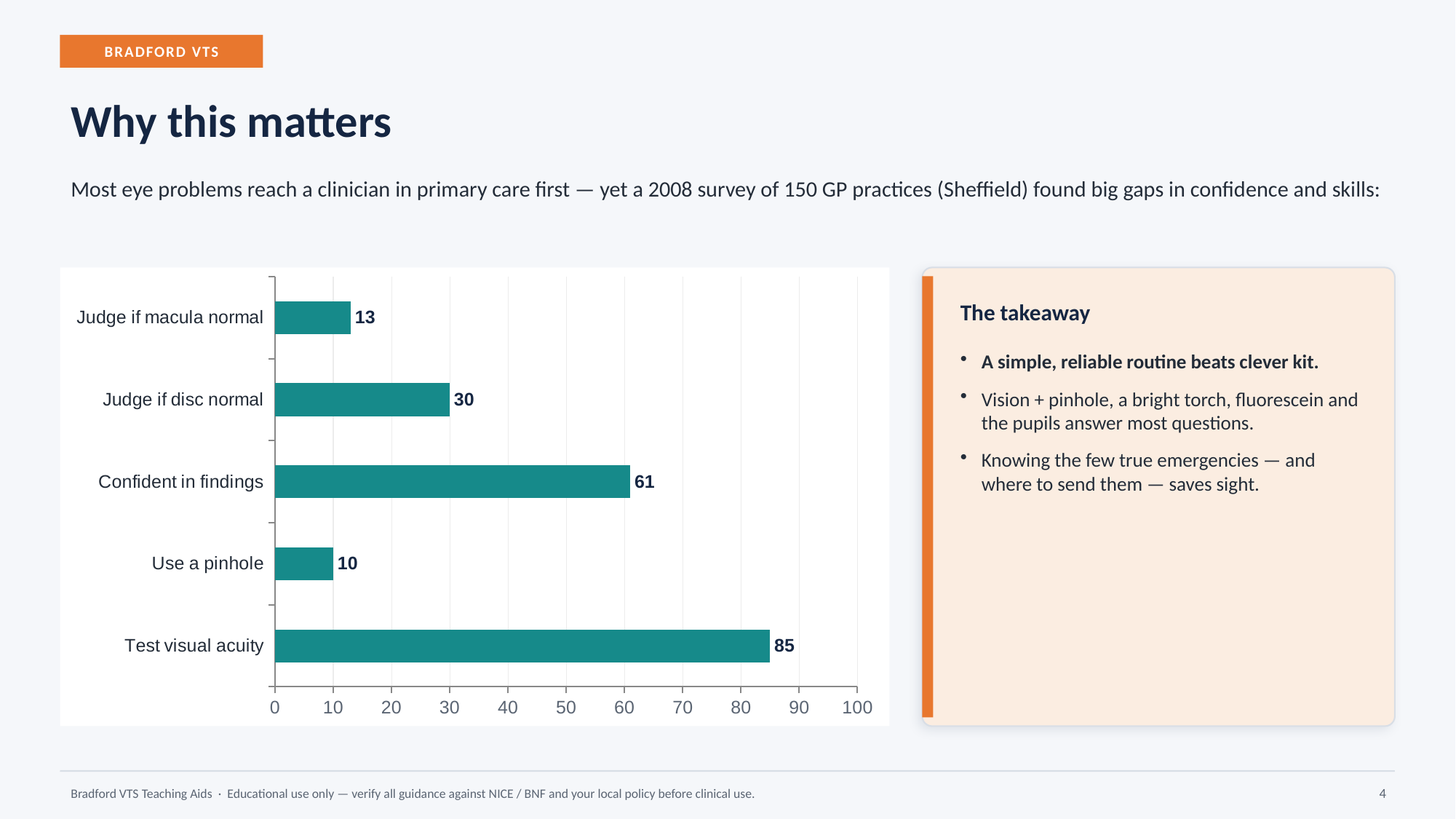

BRADFORD VTS
Why this matters
Most eye problems reach a clinician in primary care first — yet a 2008 survey of 150 GP practices (Sheffield) found big gaps in confidence and skills:

### Chart

| Category | % of GPs who do this / feel able |
|---|---|
| Test visual acuity | 85.0 |
| Use a pinhole | 10.0 |
| Confident in findings | 61.0 |
| Judge if disc normal | 30.0 |
| Judge if macula normal | 13.0 |

The takeaway
A simple, reliable routine beats clever kit.
Vision + pinhole, a bright torch, fluorescein and the pupils answer most questions.
Knowing the few true emergencies — and where to send them — saves sight.

Bradford VTS Teaching Aids  ·  Educational use only — verify all guidance against NICE / BNF and your local policy before clinical use.
4